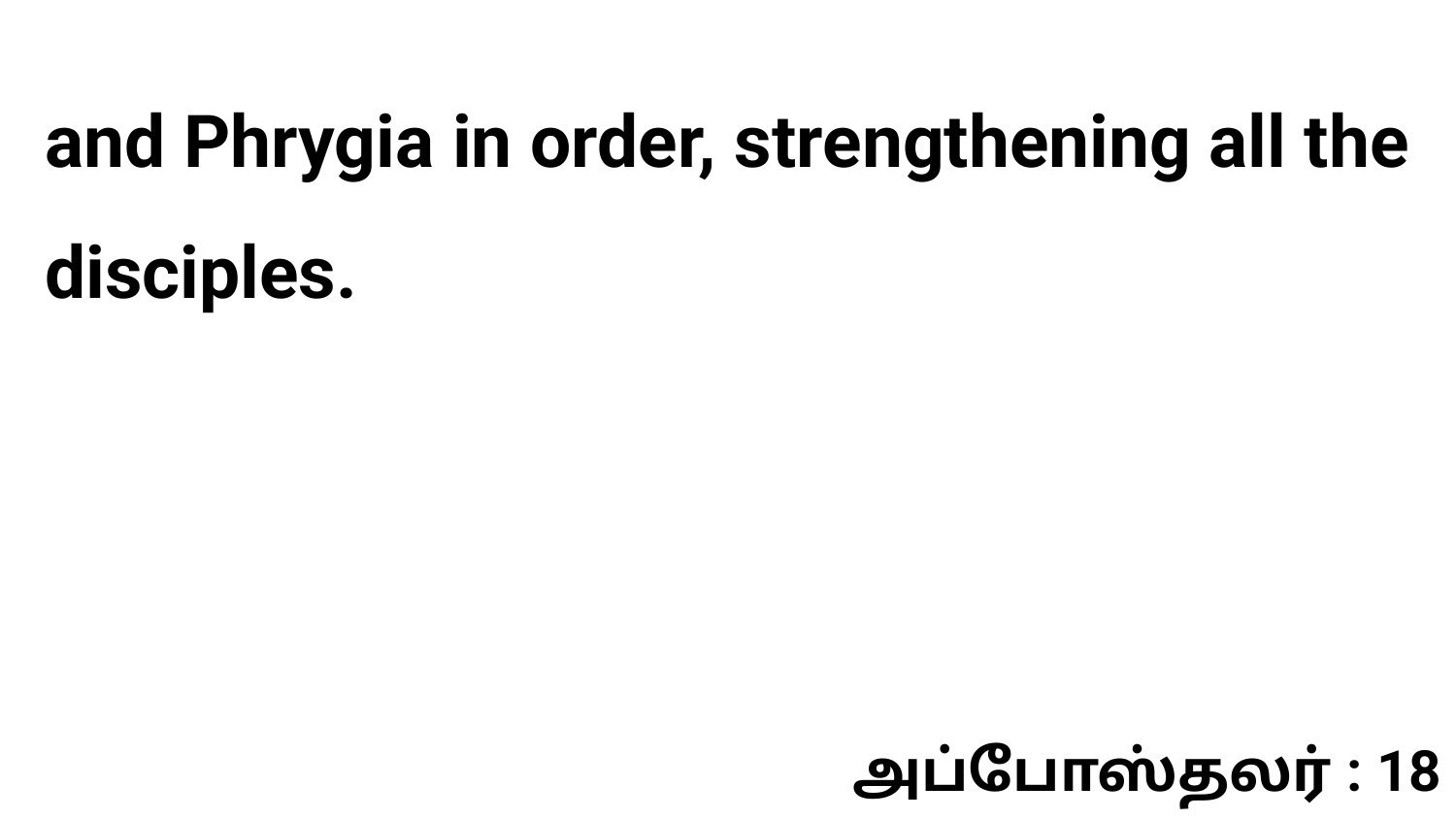

and Phrygia in order, strengthening all the disciples.
அப்போஸ்தலர் : 18